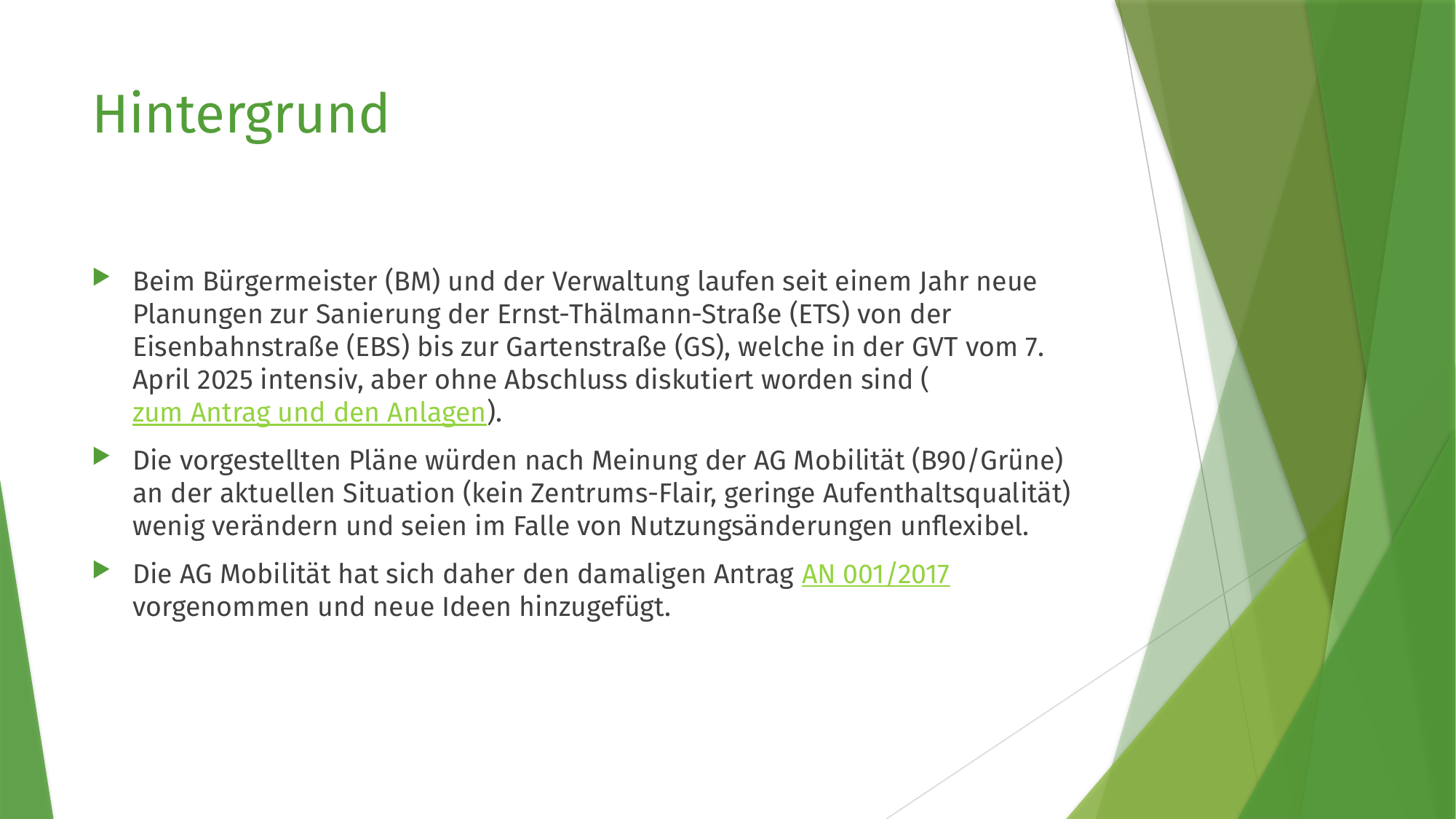

# Hintergrund
Beim Bürgermeister (BM) und der Verwaltung laufen seit einem Jahr neue Planungen zur Sanierung der Ernst-Thälmann-Straße (ETS) von der Eisenbahnstraße (EBS) bis zur Gartenstraße (GS), welche in der GVT vom 7. April 2025 intensiv, aber ohne Abschluss diskutiert worden sind (zum Antrag und den Anlagen).
Die vorgestellten Pläne würden nach Meinung der AG Mobilität (B90/Grüne) an der aktuellen Situation (kein Zentrums-Flair, geringe Aufenthaltsqualität) wenig verändern und seien im Falle von Nutzungsänderungen unflexibel.
Die AG Mobilität hat sich daher den damaligen Antrag AN 001/2017 vorgenommen und neue Ideen hinzugefügt.